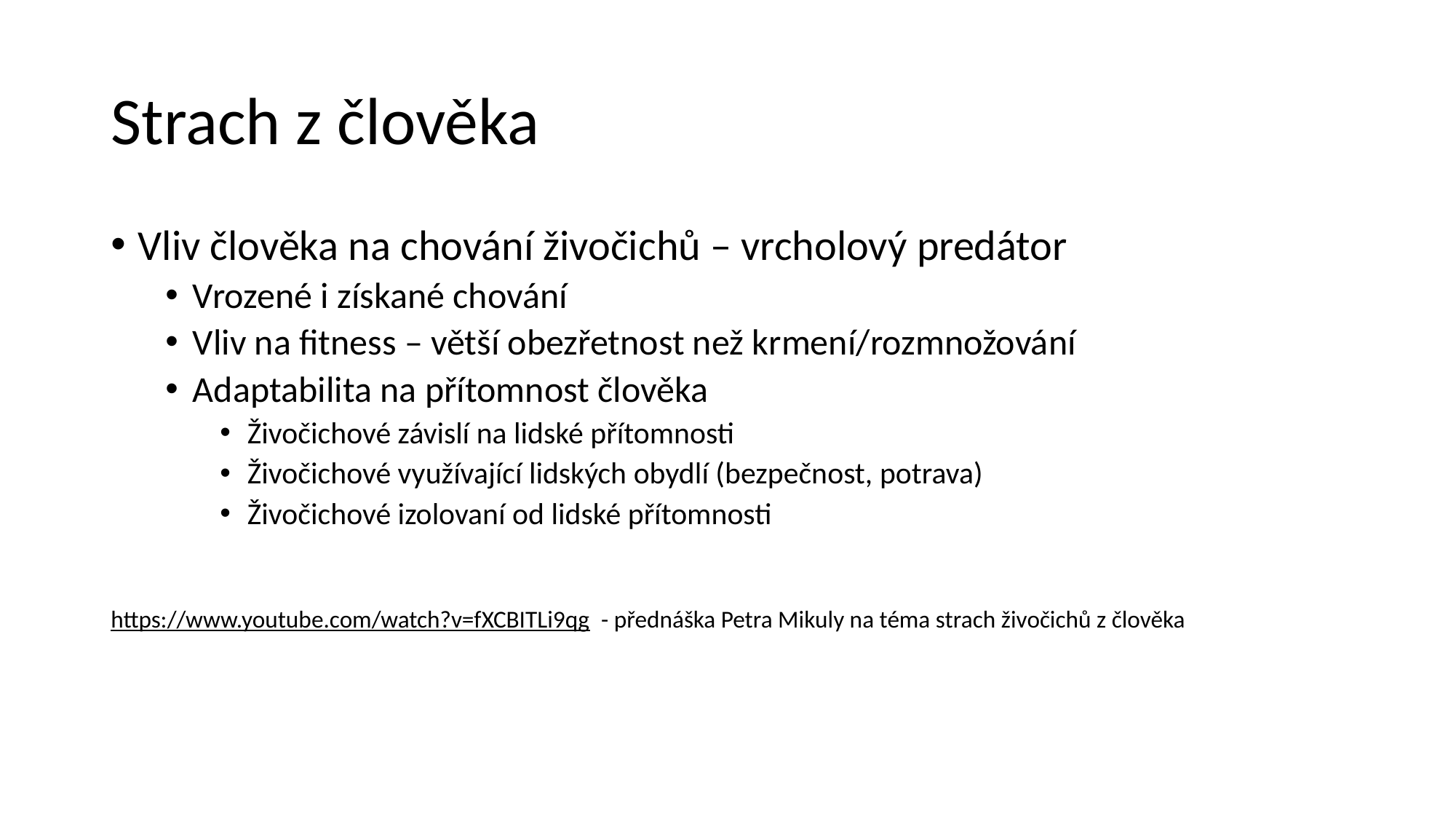

# Strach z člověka
Vliv člověka na chování živočichů – vrcholový predátor
Vrozené i získané chování
Vliv na fitness – větší obezřetnost než krmení/rozmnožování
Adaptabilita na přítomnost člověka
Živočichové závislí na lidské přítomnosti
Živočichové využívající lidských obydlí (bezpečnost, potrava)
Živočichové izolovaní od lidské přítomnosti

https://www.youtube.com/watch?v=fXCBITLi9qg  - přednáška Petra Mikuly na téma strach živočichů z člověka